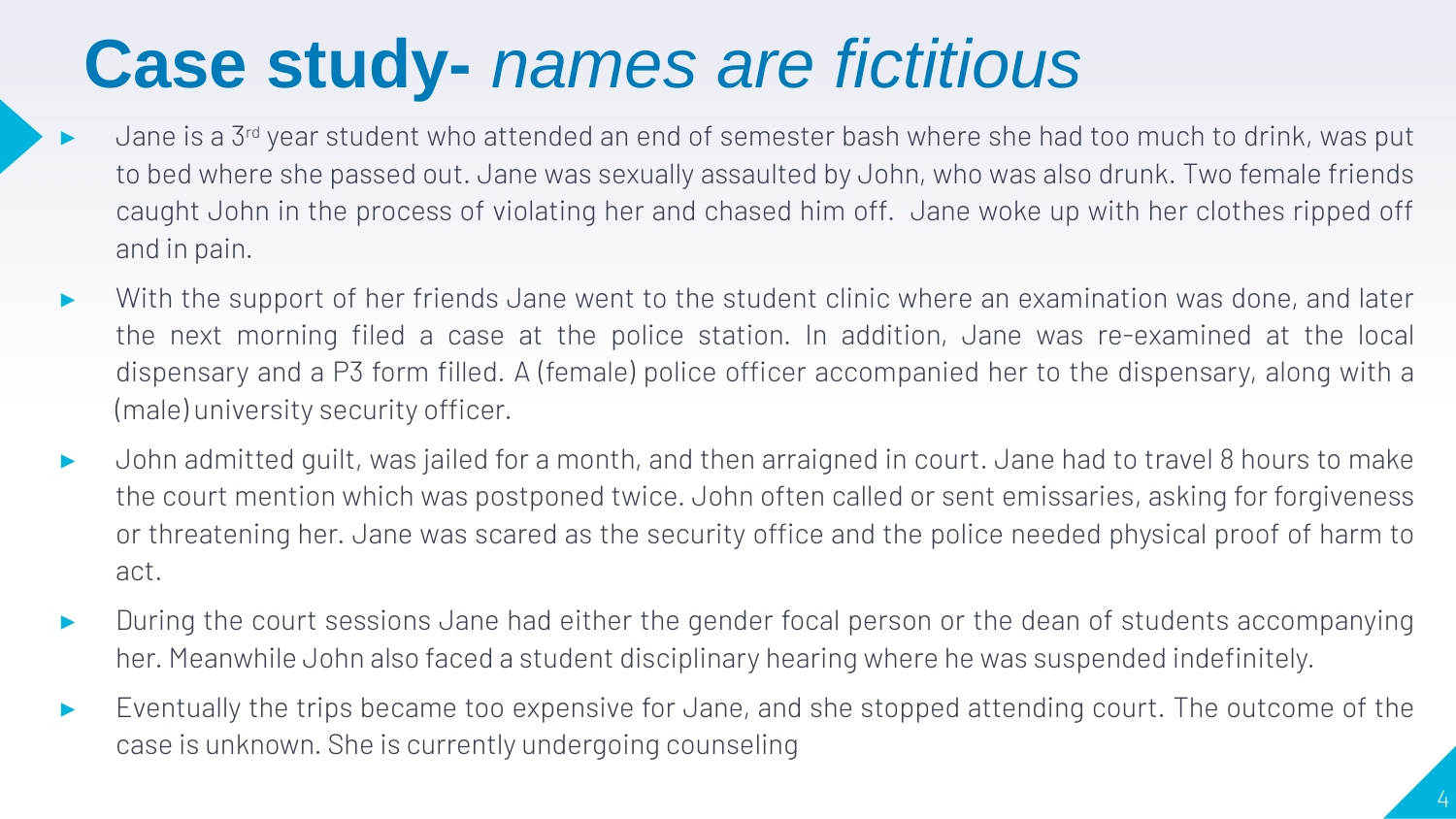

# Case study- names are fictitious
Jane is a 3rd year student who attended an end of semester bash where she had too much to drink, was put to bed where she passed out. Jane was sexually assaulted by John, who was also drunk. Two female friends caught John in the process of violating her and chased him off.  Jane woke up with her clothes ripped off and in pain.
With the support of her friends Jane went to the student clinic where an examination was done, and later the next morning filed a case at the police station. In addition, Jane was re-examined at the local dispensary and a P3 form filled. A (female) police officer accompanied her to the dispensary, along with a (male) university security officer.
John admitted guilt, was jailed for a month, and then arraigned in court. Jane had to travel 8 hours to make the court mention which was postponed twice. John often called or sent emissaries, asking for forgiveness or threatening her. Jane was scared as the security office and the police needed physical proof of harm to act.
During the court sessions Jane had either the gender focal person or the dean of students accompanying her. Meanwhile John also faced a student disciplinary hearing where he was suspended indefinitely.
Eventually the trips became too expensive for Jane, and she stopped attending court. The outcome of the case is unknown. She is currently undergoing counseling
4